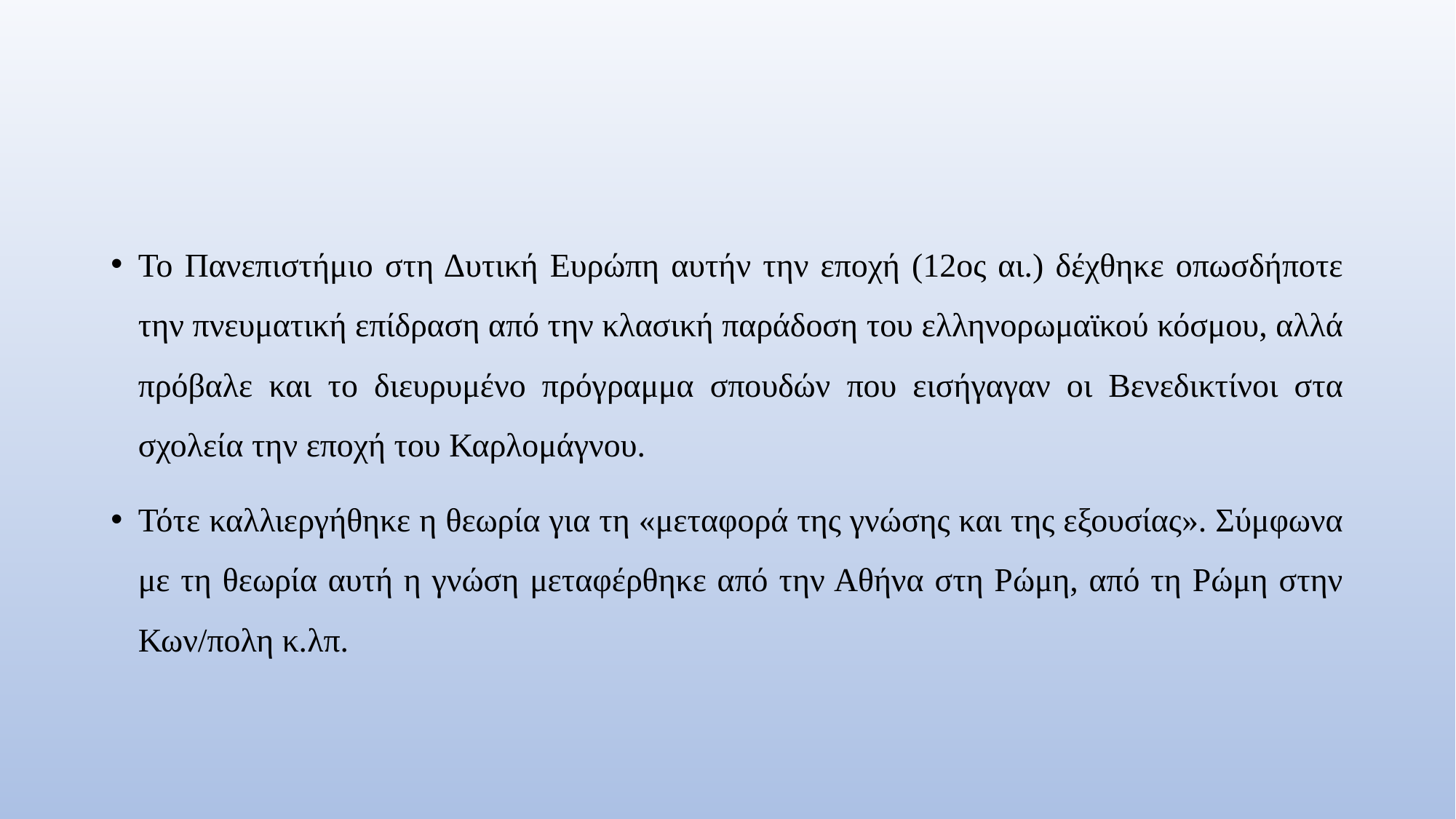

#
Το Πανεπιστήμιο στη Δυτική Ευρώπη αυτήν την εποχή (12ος αι.) δέχθηκε οπωσδήποτε την πνευματική επίδραση από την κλασική παράδοση του ελληνορωμαϊκού κόσμου, αλλά πρόβαλε και το διευρυμένο πρόγραμμα σπουδών που εισήγαγαν οι Βενεδικτίνοι στα σχολεία την εποχή του Καρλομάγνου.
Τότε καλλιεργήθηκε η θεωρία για τη «μεταφορά της γνώσης και της εξουσίας». Σύμφωνα με τη θεωρία αυτή η γνώση μεταφέρθηκε από την Αθήνα στη Ρώμη, από τη Ρώμη στην Κων/πολη κ.λπ.